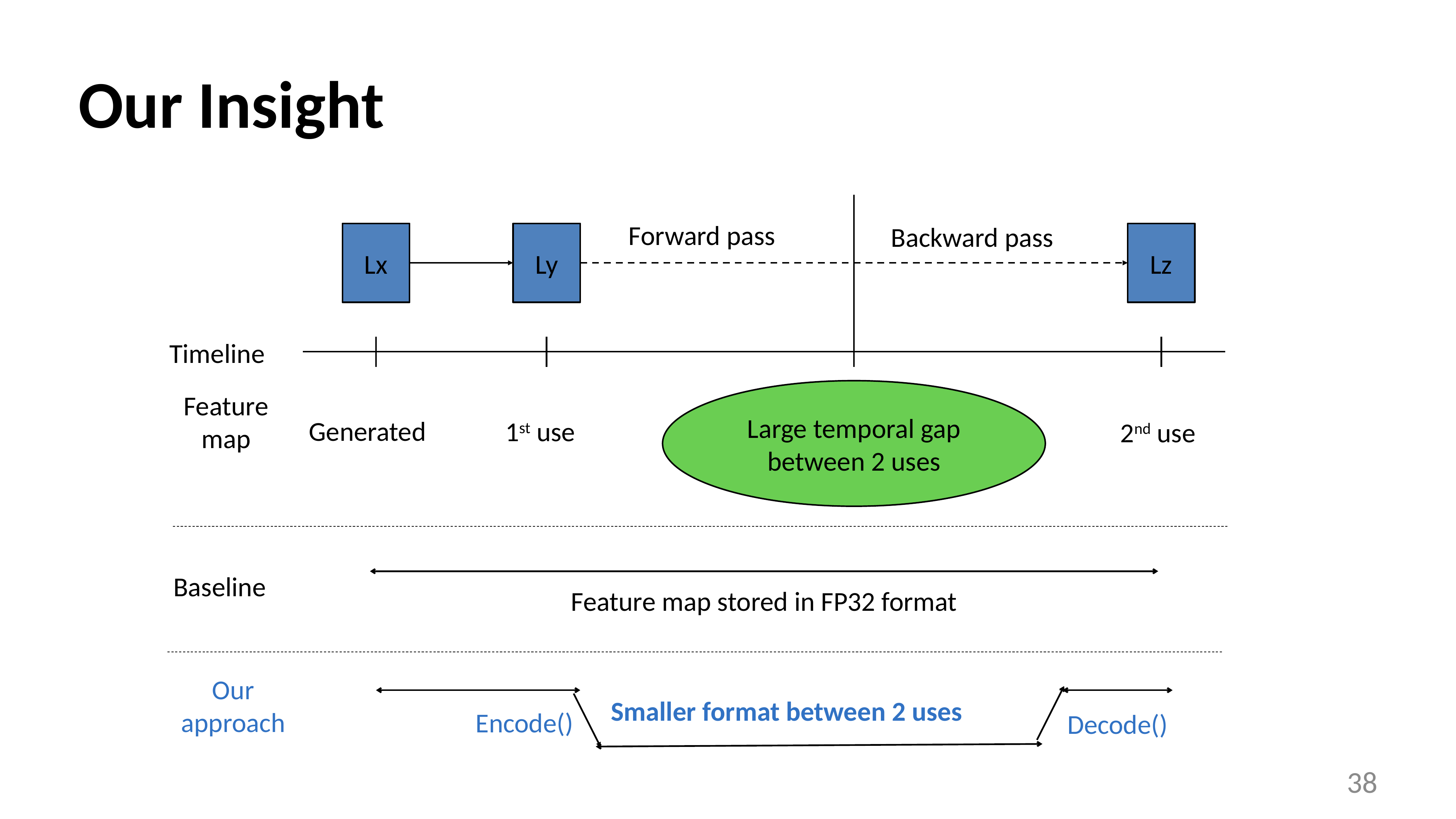

# Our Insight
Forward pass
Backward pass
Lx
Ly
Lz
Timeline
Large temporal gap between 2 uses
Feature map
Generated
1st use
2nd use
Baseline
Feature map stored in FP32 format
Our approach
Smaller format between 2 uses
Encode()
Decode()
38